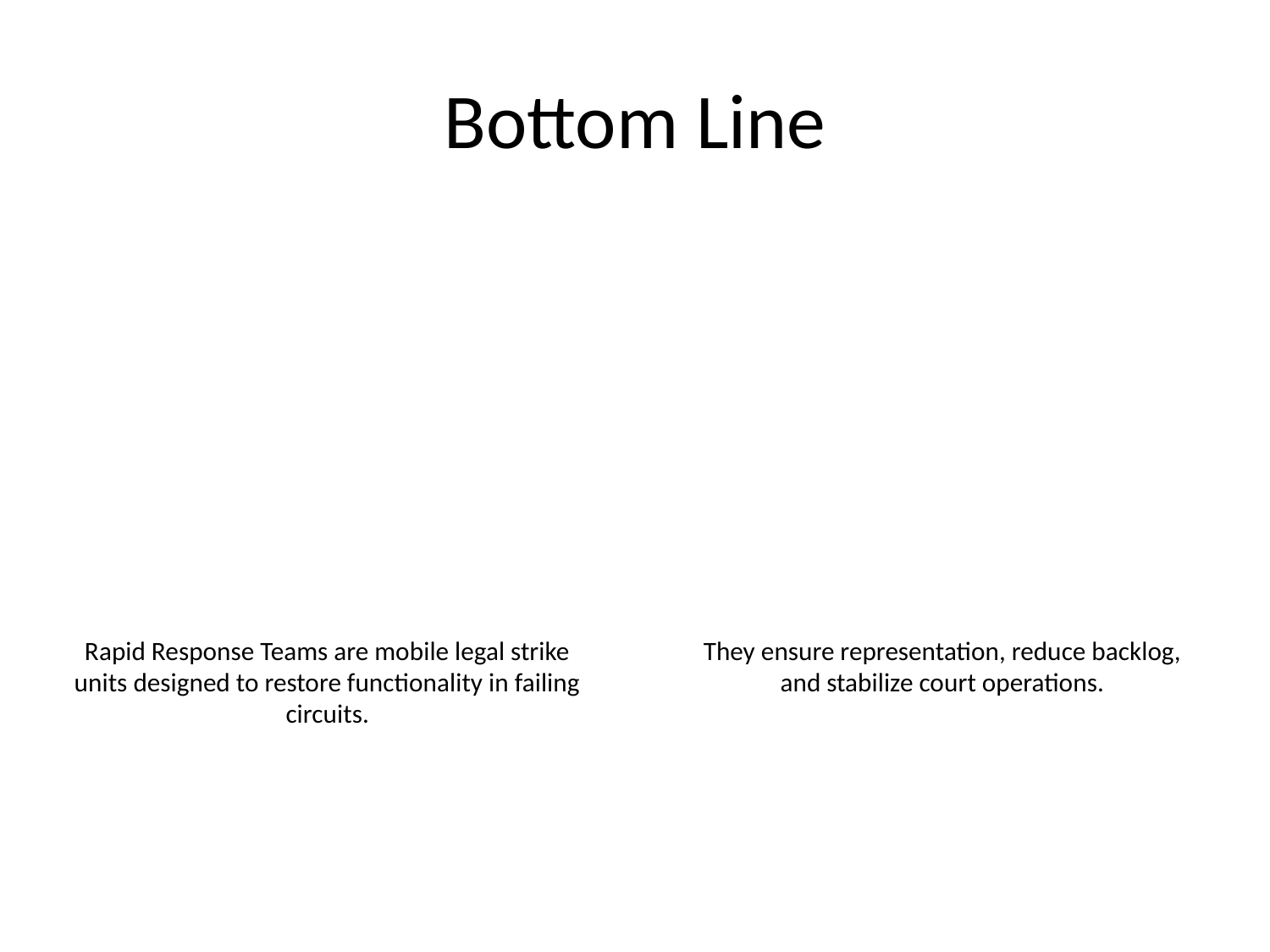

# Bottom Line
Rapid Response Teams are mobile legal strike units designed to restore functionality in failing circuits.
They ensure representation, reduce backlog, and stabilize court operations.